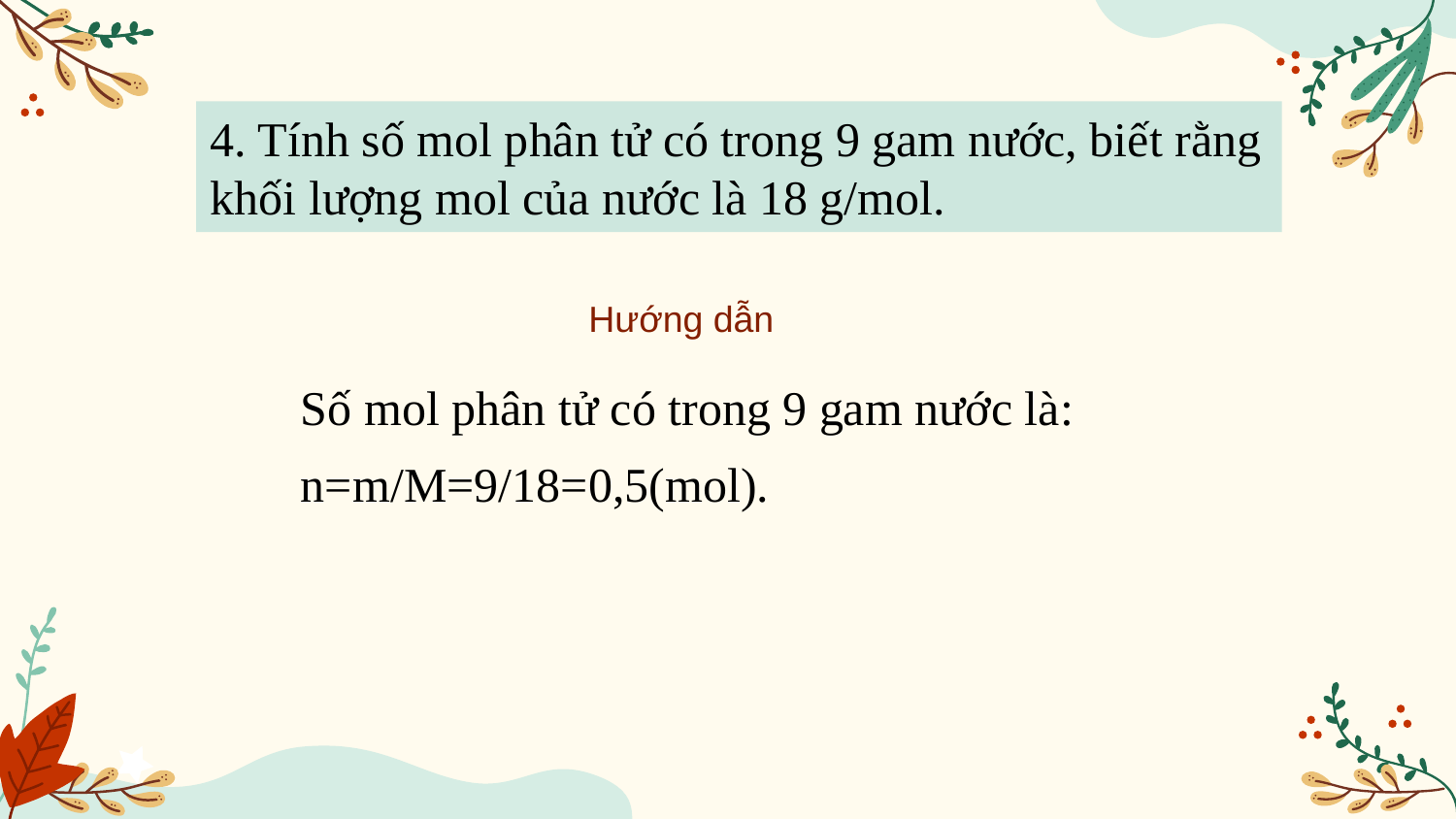

4. Tính số mol phân tử có trong 9 gam nước, biết rằng khối lượng mol của nước là 18 g/mol.
Hướng dẫn
Số mol phân tử có trong 9 gam nước là:
n=m/M=9/18=0,5(mol).